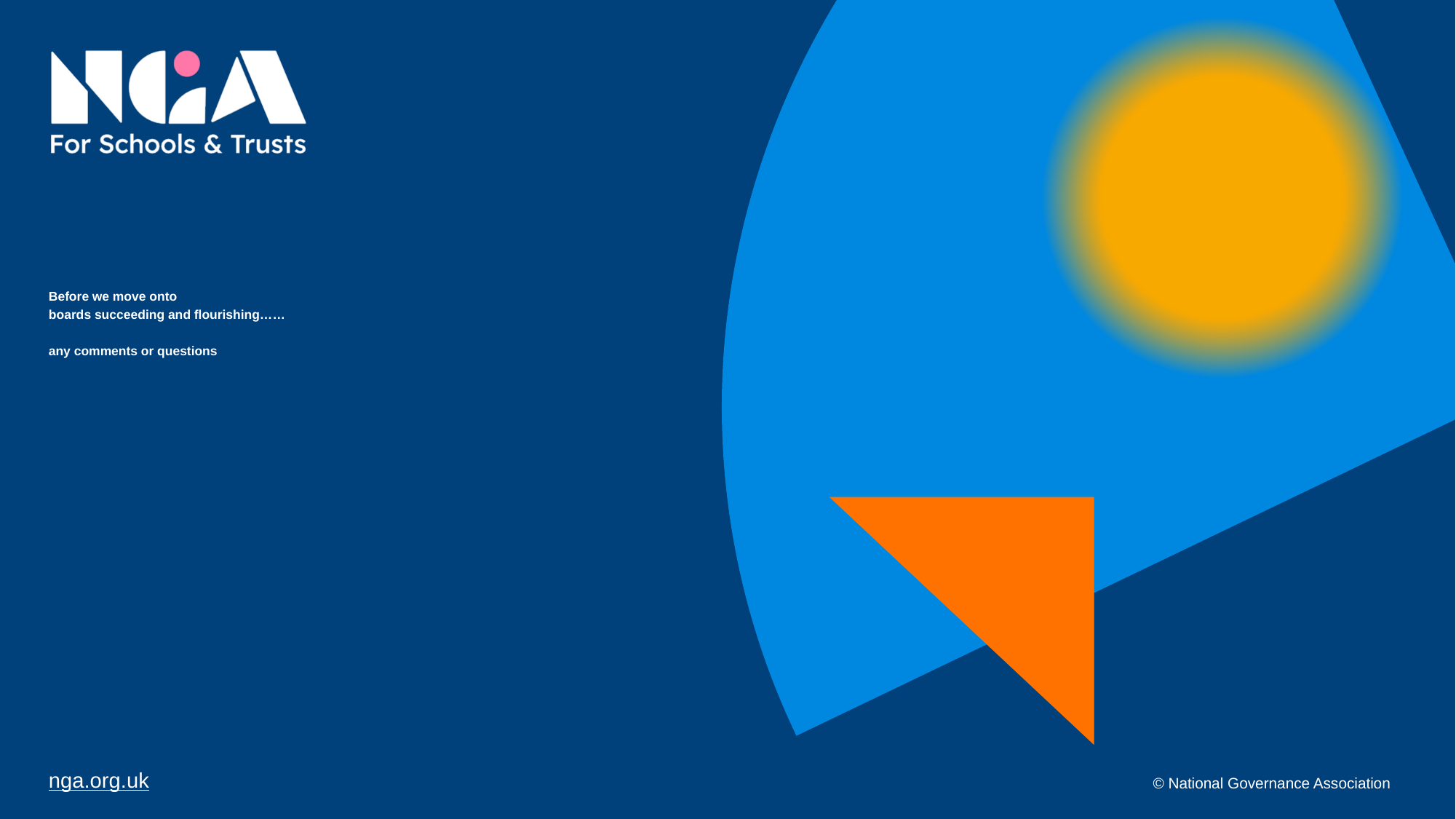

# Before we move onto boards succeeding and flourishing…… any comments or questions